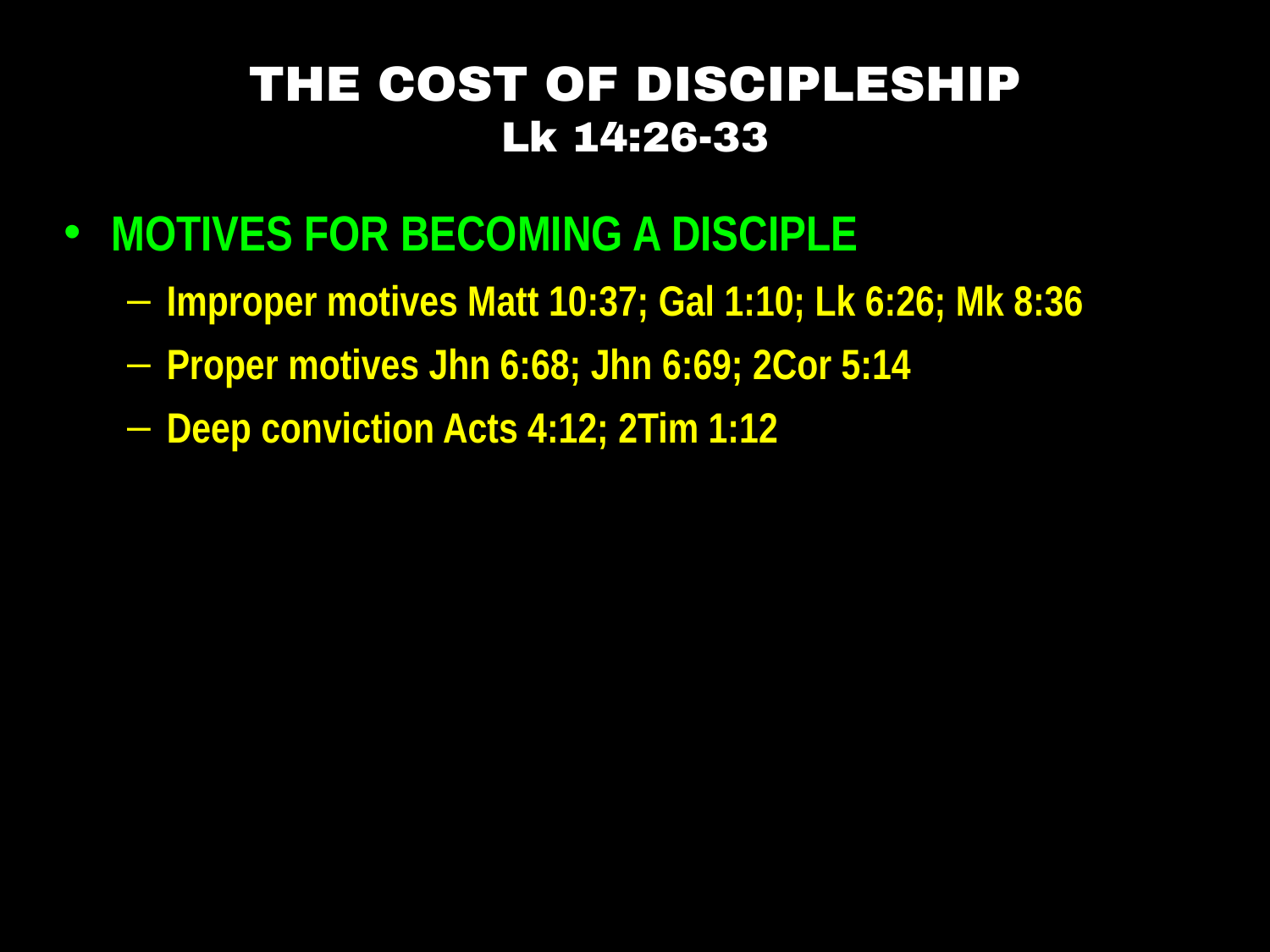

# THE COST OF DISCIPLESHIP Lk 14:26-33
MOTIVES FOR BECOMING A DISCIPLE
Improper motives Matt 10:37; Gal 1:10; Lk 6:26; Mk 8:36
Proper motives Jhn 6:68; Jhn 6:69; 2Cor 5:14
Deep conviction Acts 4:12; 2Tim 1:12